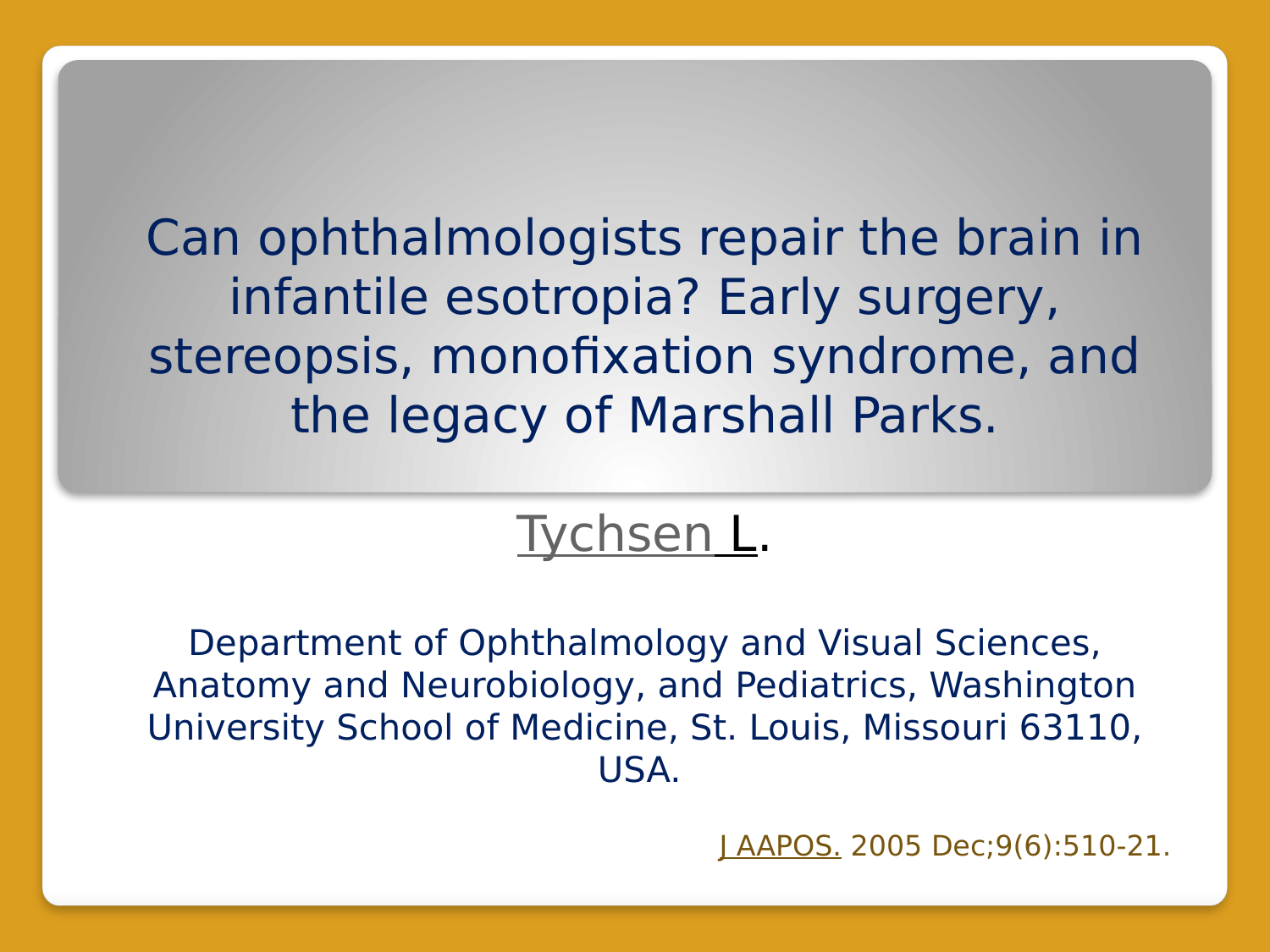

# Can ophthalmologists repair the brain in infantile esotropia? Early surgery, stereopsis, monofixation syndrome, and the legacy of Marshall Parks. Tychsen L. Department of Ophthalmology and Visual Sciences, Anatomy and Neurobiology, and Pediatrics, Washington University School of Medicine, St. Louis, Missouri 63110, USA.
J AAPOS. 2005 Dec;9(6):510-21.